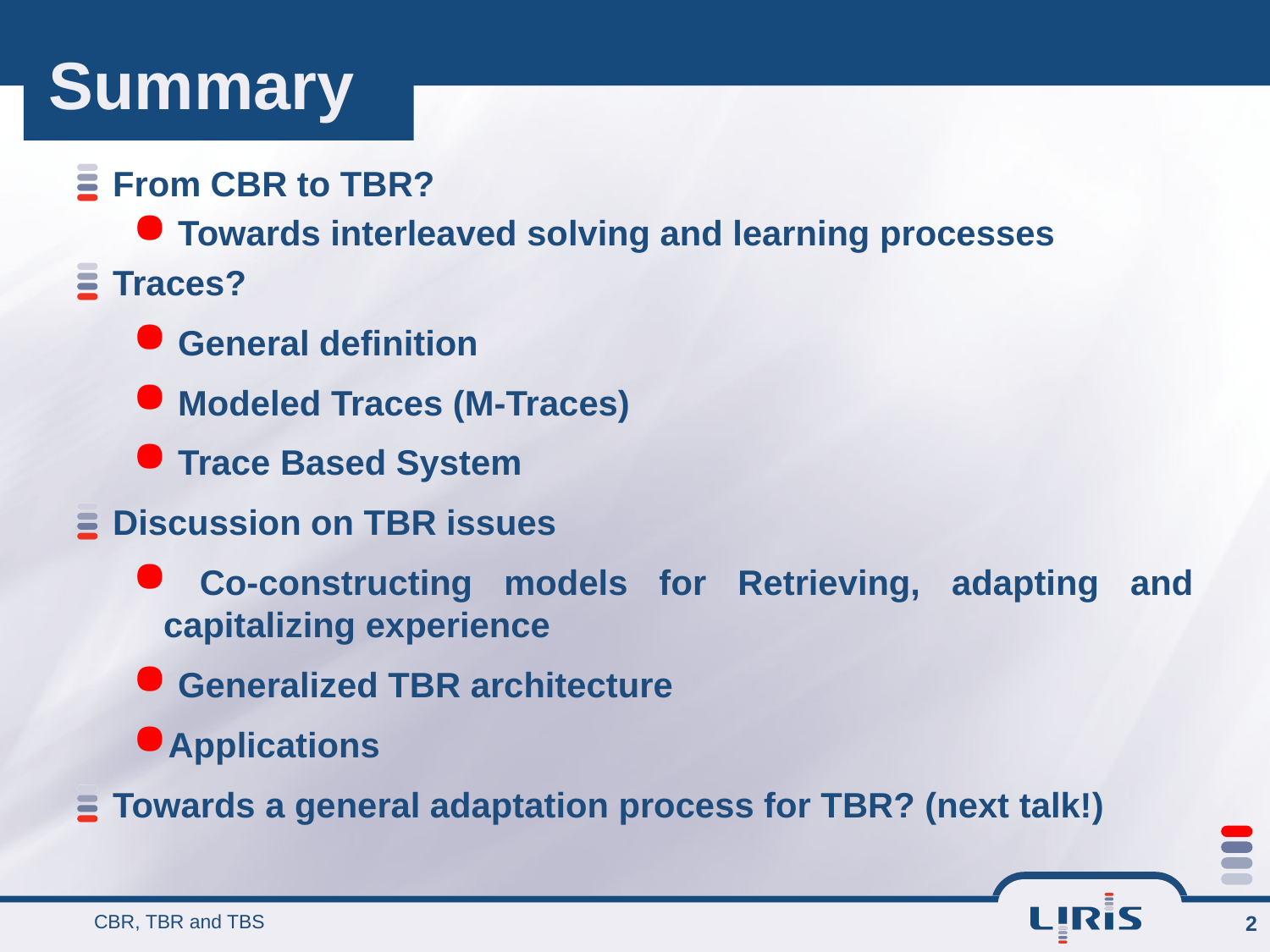

# Summary

From CBR to TBR?
 Towards interleaved solving and learning processes
Traces?
 General definition
 Modeled Traces (M-Traces)
 Trace Based System
Discussion on TBR issues
 Co-constructing models for Retrieving, adapting and capitalizing experience
 Generalized TBR architecture
Applications
Towards a general adaptation process for TBR? (next talk!)

CBR, TBR and TBS
2